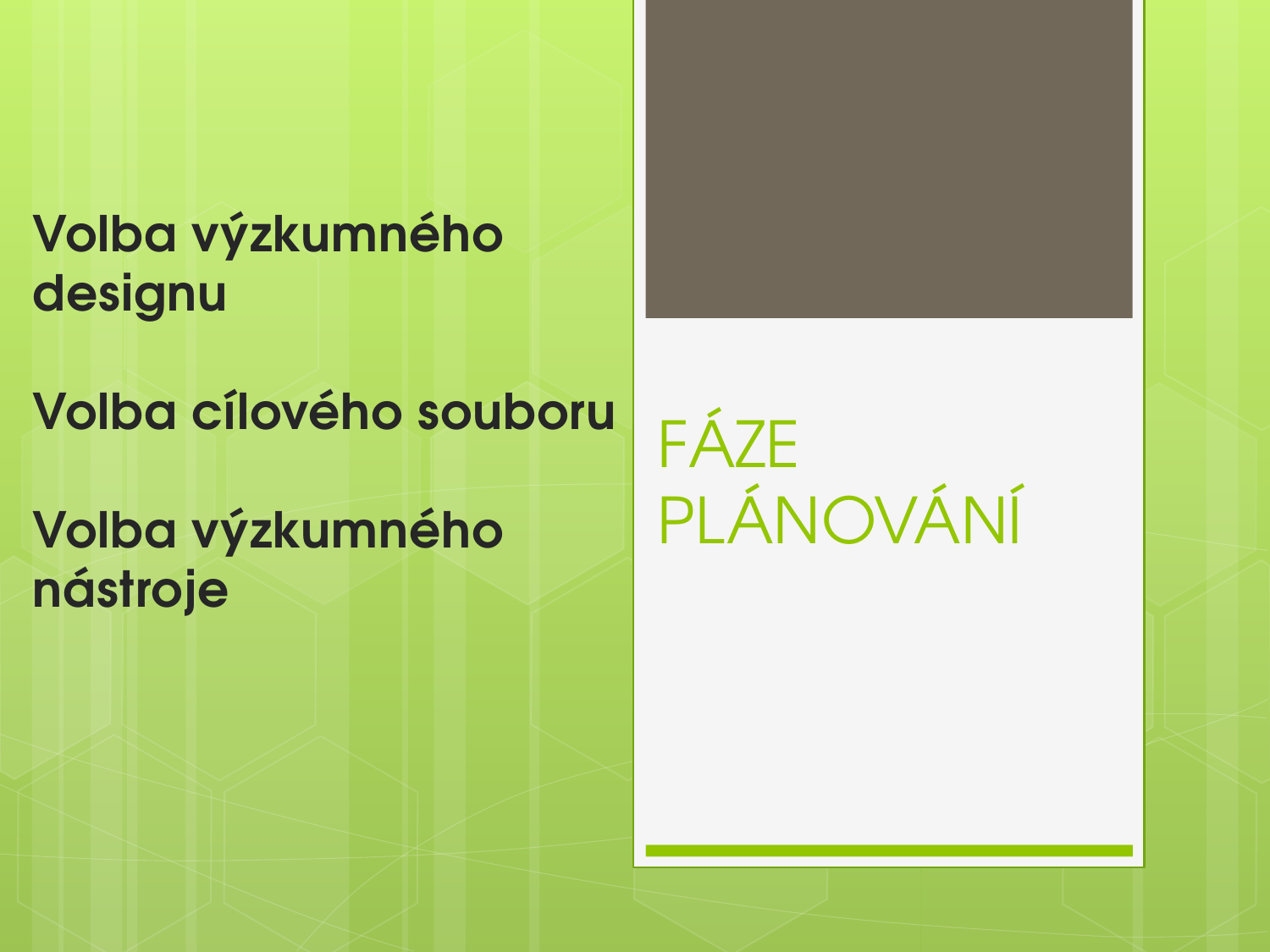

Volba výzkumného designu

Volba cílového souboru

Volba výzkumného nástroje

# FÁZE PLÁNOVÁNÍ